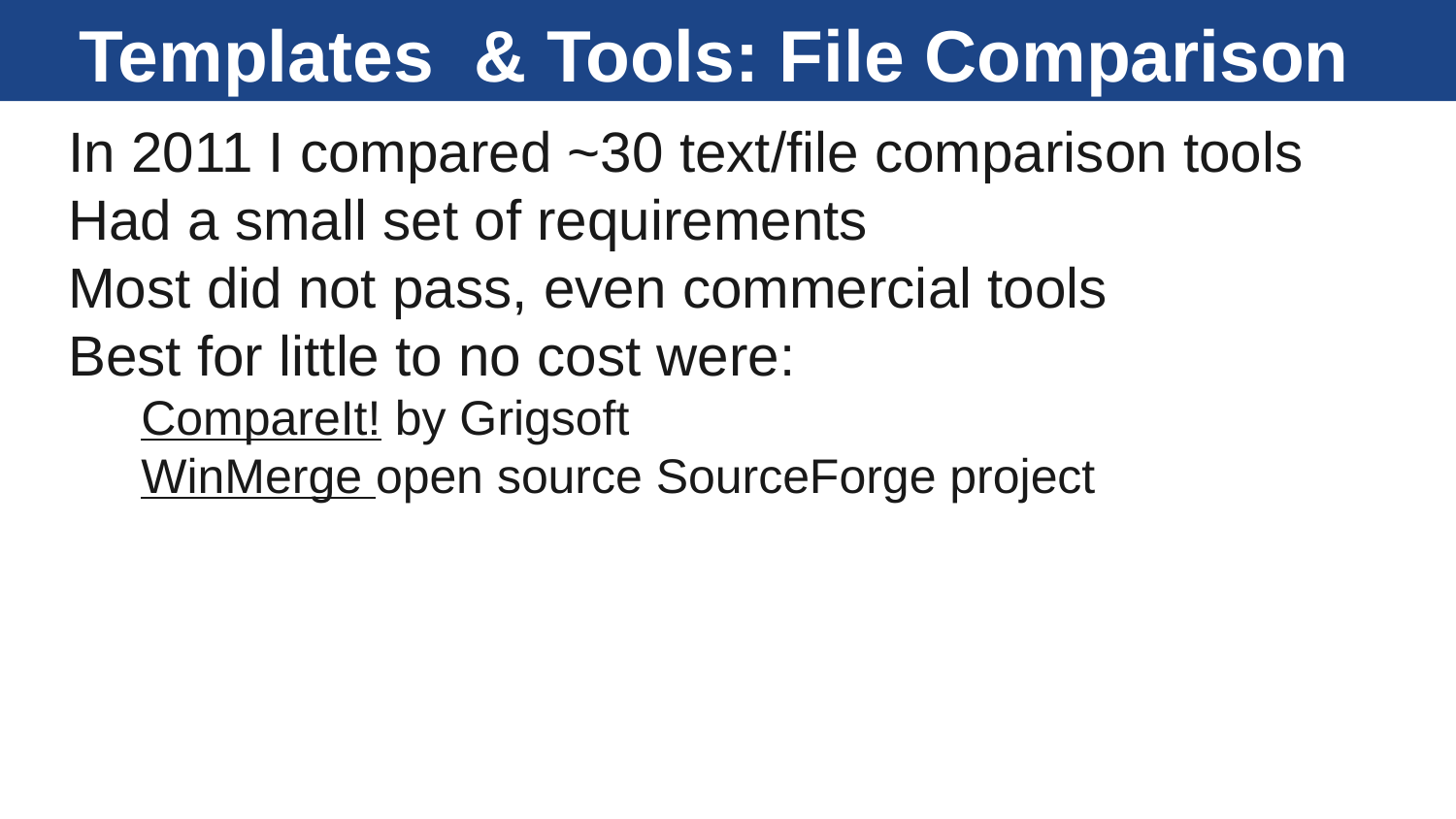

# Templates  & Tools: File Comparison
In 2011 I compared ~30 text/file comparison tools
Had a small set of requirements
Most did not pass, even commercial tools
Best for little to no cost were:
CompareIt! by Grigsoft
WinMerge open source SourceForge project